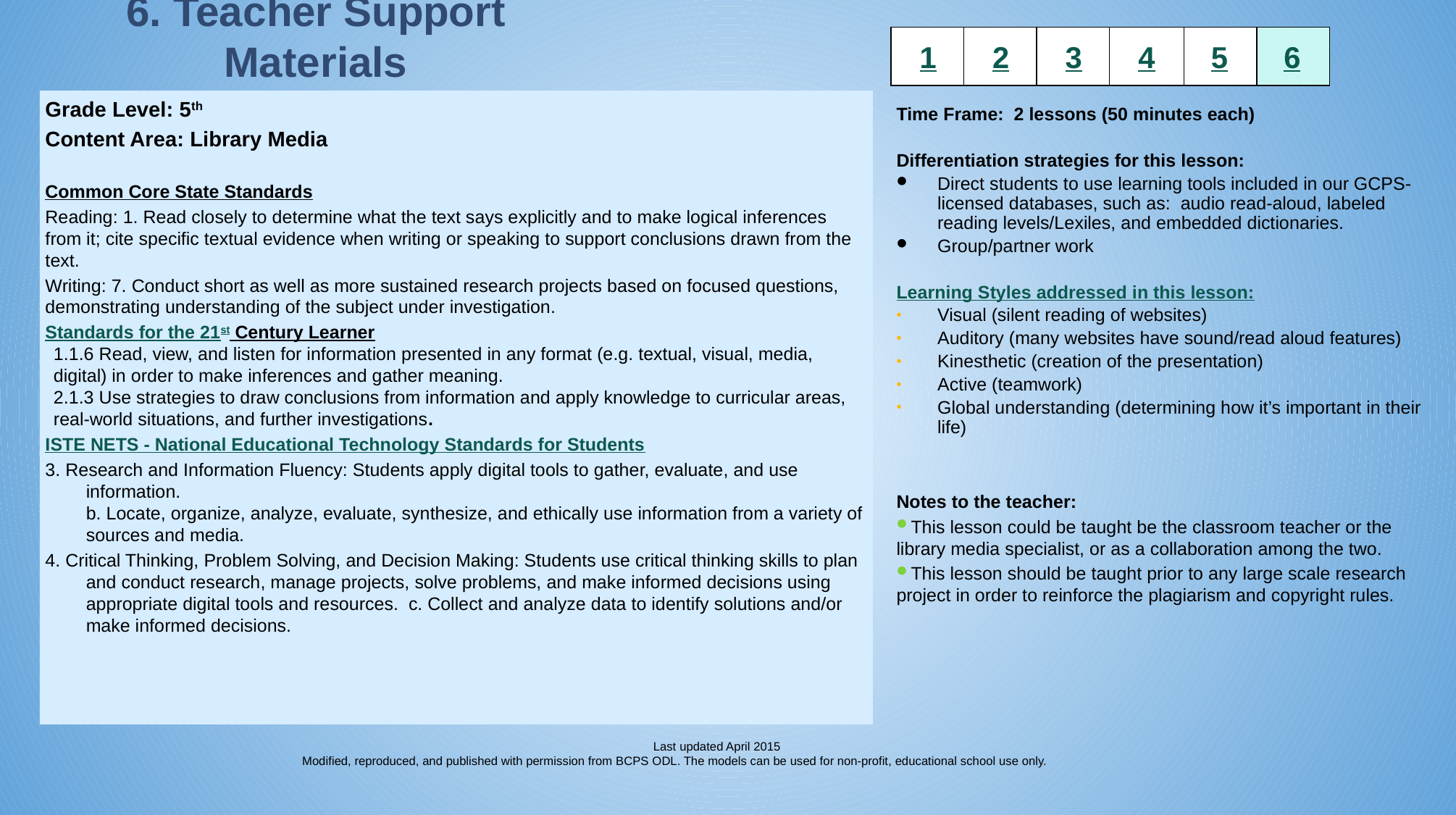

# 6. Teacher Support Materials
1
2
3
4
5
6
Grade Level: 5th
Content Area: Library Media

Common Core State Standards
Reading: 1. Read closely to determine what the text says explicitly and to make logical inferences from it; cite specific textual evidence when writing or speaking to support conclusions drawn from the text.
Writing: 7. Conduct short as well as more sustained research projects based on focused questions, demonstrating understanding of the subject under investigation.
Standards for the 21st Century Learner
1.1.6 Read, view, and listen for information presented in any format (e.g. textual, visual, media, digital) in order to make inferences and gather meaning.
2.1.3 Use strategies to draw conclusions from information and apply knowledge to curricular areas, real-world situations, and further investigations.
ISTE NETS - National Educational Technology Standards for Students
3. Research and Information Fluency: Students apply digital tools to gather, evaluate, and use information.
b. Locate, organize, analyze, evaluate, synthesize, and ethically use information from a variety of sources and media.
4. Critical Thinking, Problem Solving, and Decision Making: Students use critical thinking skills to plan and conduct research, manage projects, solve problems, and make informed decisions using appropriate digital tools and resources.  c. Collect and analyze data to identify solutions and/or make informed decisions.
Time Frame:  2 lessons (50 minutes each)

Differentiation strategies for this lesson:
Direct students to use learning tools included in our GCPS-licensed databases, such as:  audio read-aloud, labeled reading levels/Lexiles, and embedded dictionaries.
Group/partner work

Learning Styles addressed in this lesson:
Visual (silent reading of websites)
Auditory (many websites have sound/read aloud features)
Kinesthetic (creation of the presentation)
Active (teamwork)
Global understanding (determining how it’s important in their life)

Notes to the teacher:
This lesson could be taught be the classroom teacher or the library media specialist, or as a collaboration among the two.
This lesson should be taught prior to any large scale research project in order to reinforce the plagiarism and copyright rules.
Last updated April 2015
Modified, reproduced, and published with permission from BCPS ODL. The models can be used for non-profit, educational school use only.